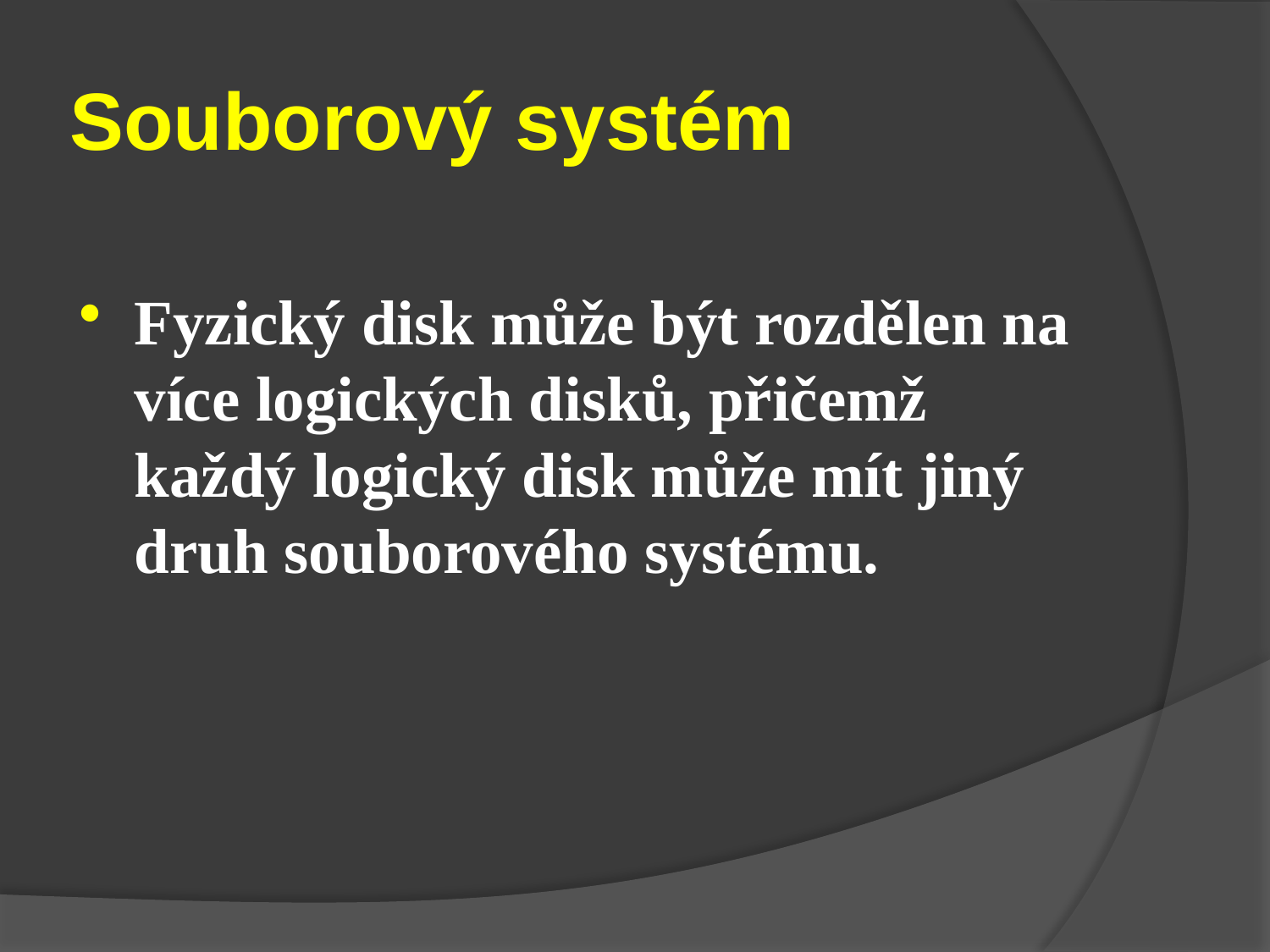

# Souborový systém
Fyzický disk může být rozdělen na více logických disků, přičemž každý logický disk může mít jiný druh souborového systému.